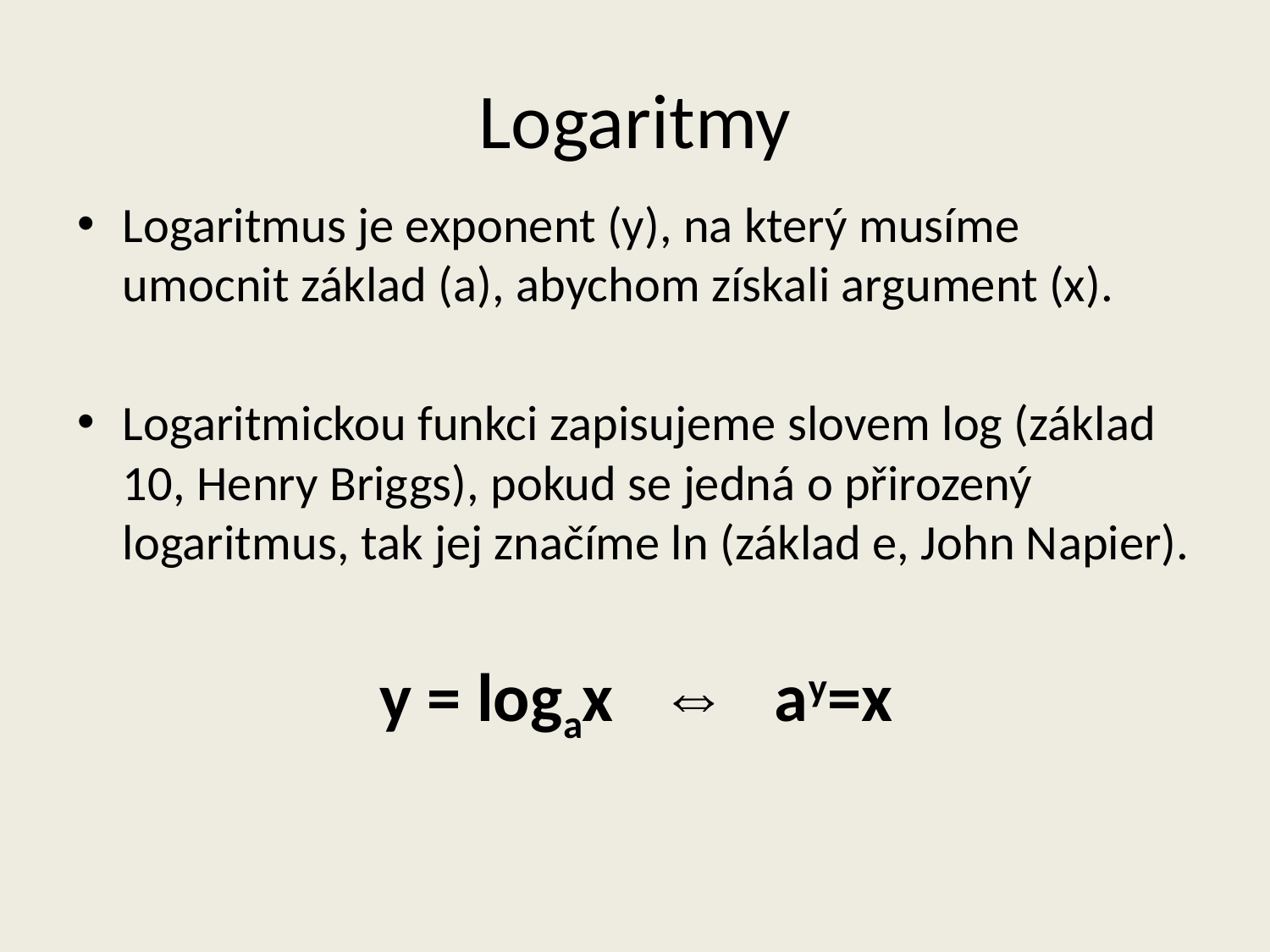

# Logaritmy
Logaritmus je exponent (y), na který musíme umocnit základ (a), abychom získali argument (x).

Logaritmickou funkci zapisujeme slovem log (základ 10, Henry Briggs), pokud se jedná o přirozený logaritmus, tak jej značíme ln (základ e, John Napier).

y = logax   ⇔   ay=x